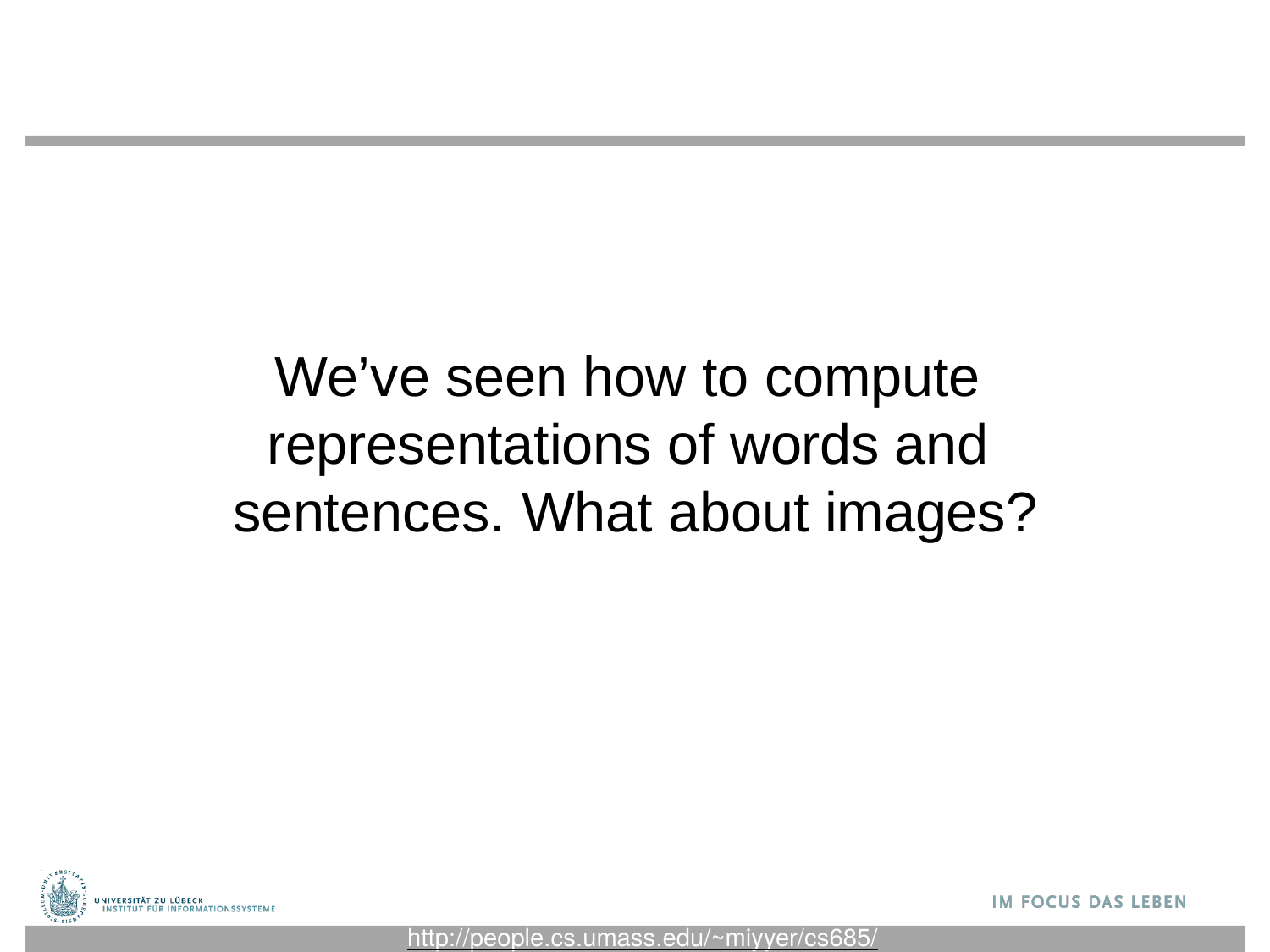

# We’ve seen how to compute  representations of words and  sentences. What about images?
http://people.cs.umass.edu/~miyyer/cs685/